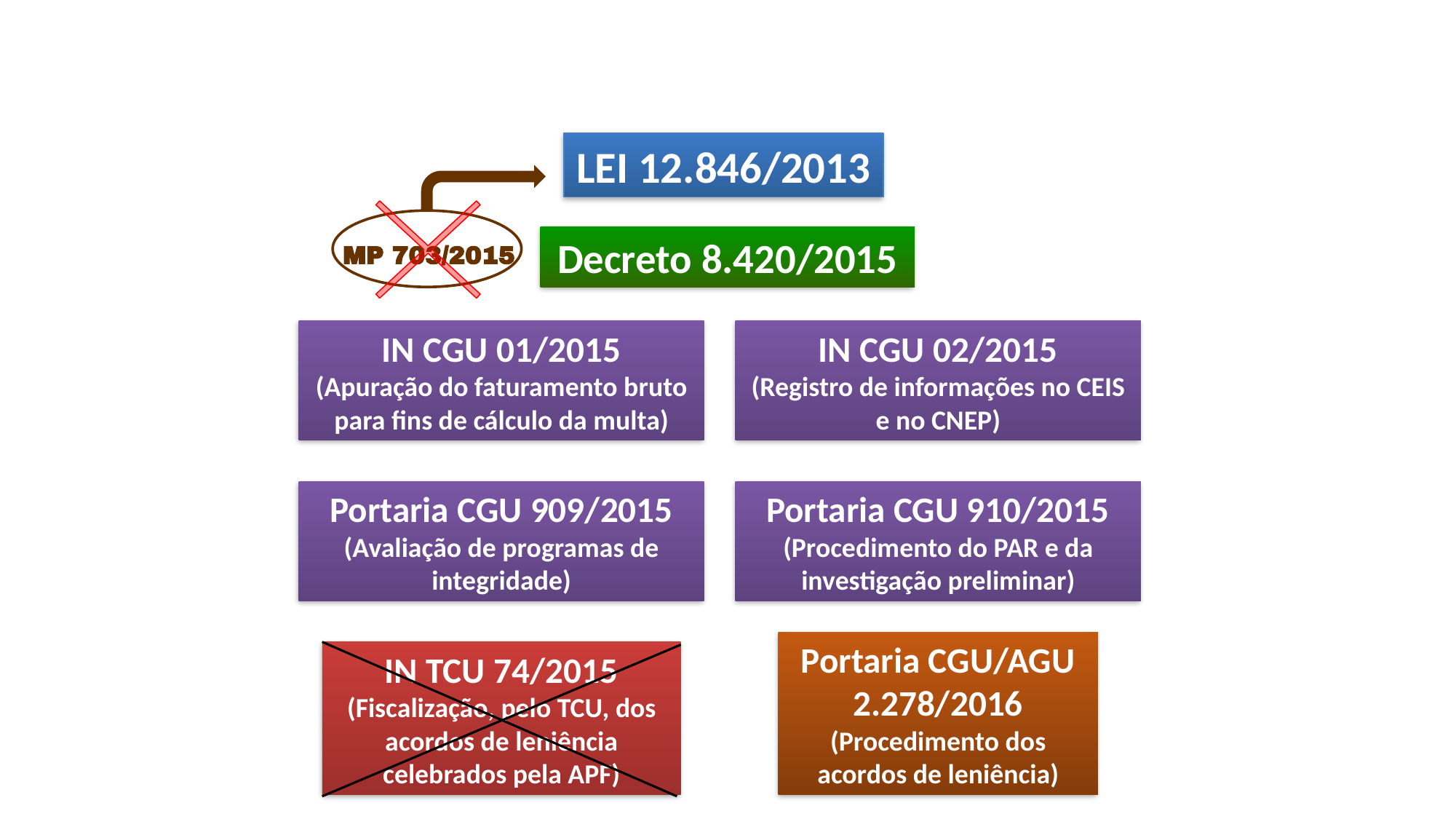

LEI 12.846/2013

MP 703/2015
Decreto 8.420/2015
IN CGU 01/2015
(Apuração do faturamento bruto para fins de cálculo da multa)
IN CGU 02/2015
(Registro de informações no CEIS e no CNEP)
Portaria CGU 909/2015
(Avaliação de programas de integridade)
Portaria CGU 910/2015
(Procedimento do PAR e da investigação preliminar)
Portaria CGU/AGU 2.278/2016
(Procedimento dos acordos de leniência)
IN TCU 74/2015
(Fiscalização, pelo TCU, dos acordos de leniência celebrados pela APF)